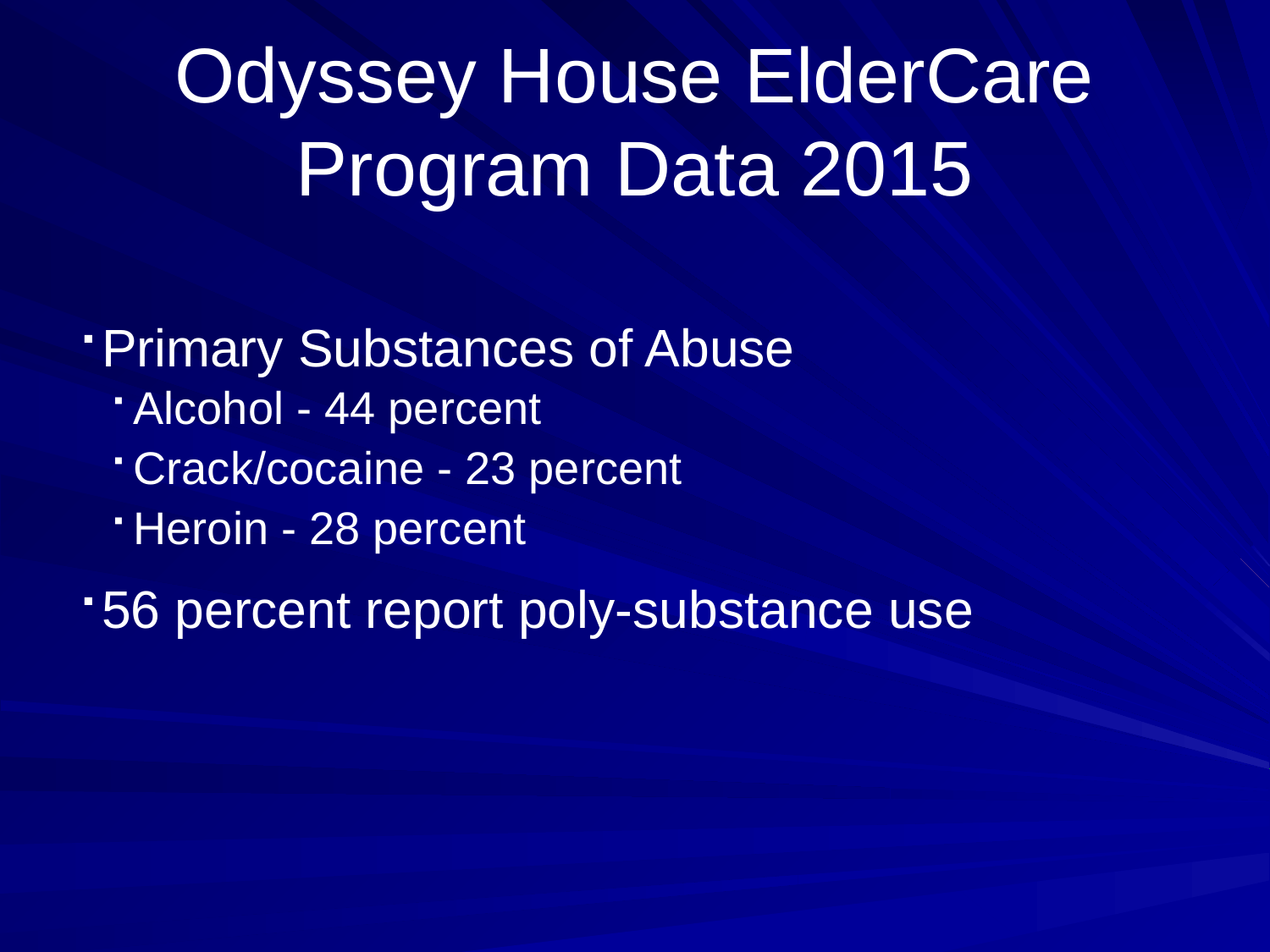

# Odyssey House ElderCare Program Data 2015

Primary Substances of Abuse
Alcohol - 44 percent
Crack/cocaine - 23 percent
Heroin - 28 percent
56 percent report poly-substance use